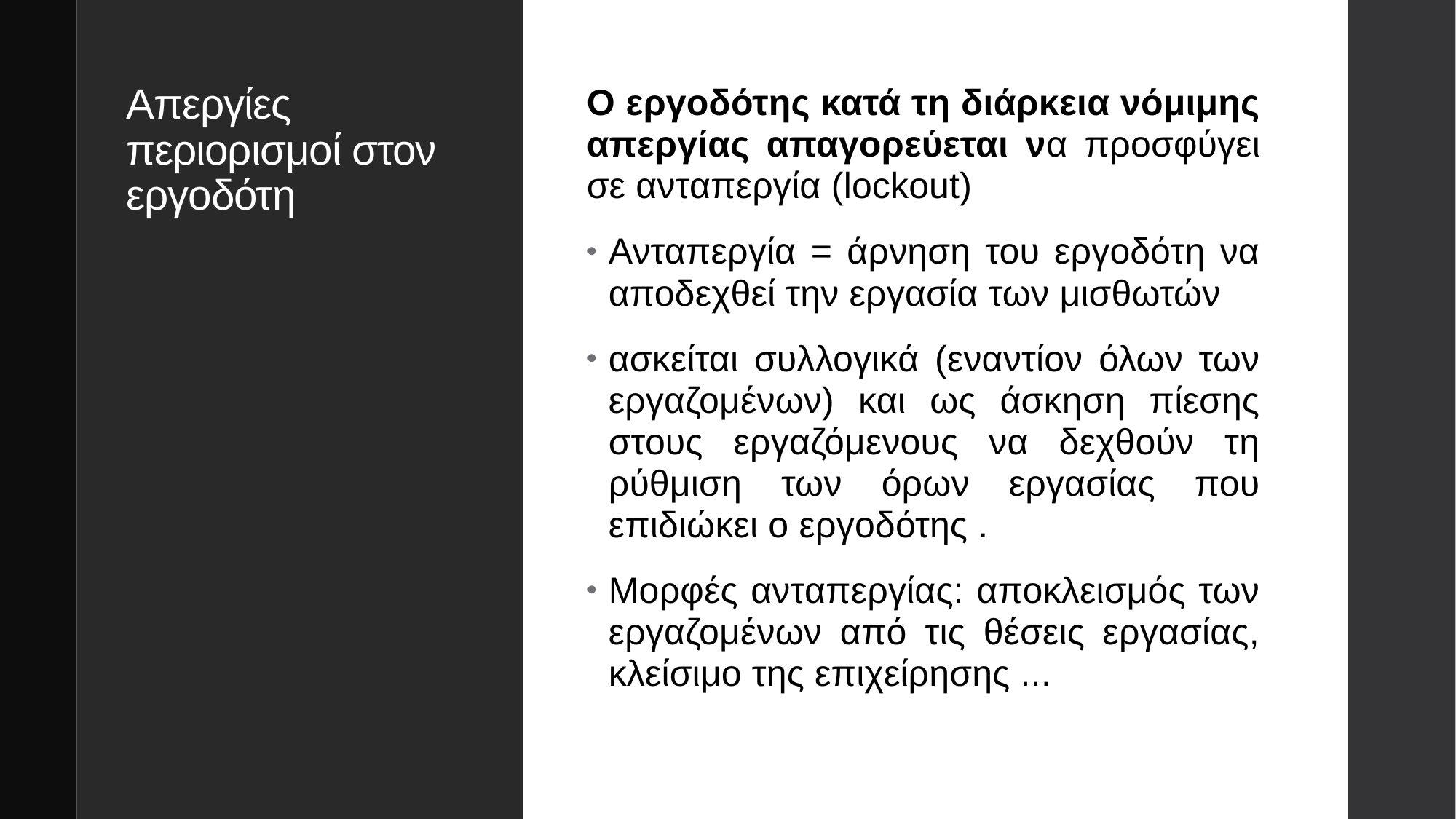

# Απεργίες περιορισμοί στον εργοδότη
Ο εργοδότης κατά τη διάρκεια νόμιμης απεργίας απαγορεύεται να προσφύγει σε ανταπεργία (lockout)
Ανταπεργία = άρνηση του εργοδότη να αποδεχθεί την εργασία των μισθωτών
ασκείται συλλογικά (εναντίον όλων των εργαζομένων) και ως άσκηση πίεσης στους εργαζόμενους να δεχθούν τη ρύθμιση των όρων εργασίας που επιδιώκει ο εργοδότης .
Μορφές ανταπεργίας: αποκλεισμός των εργαζομένων από τις θέσεις εργασίας, κλείσιμο της επιχείρησης ...